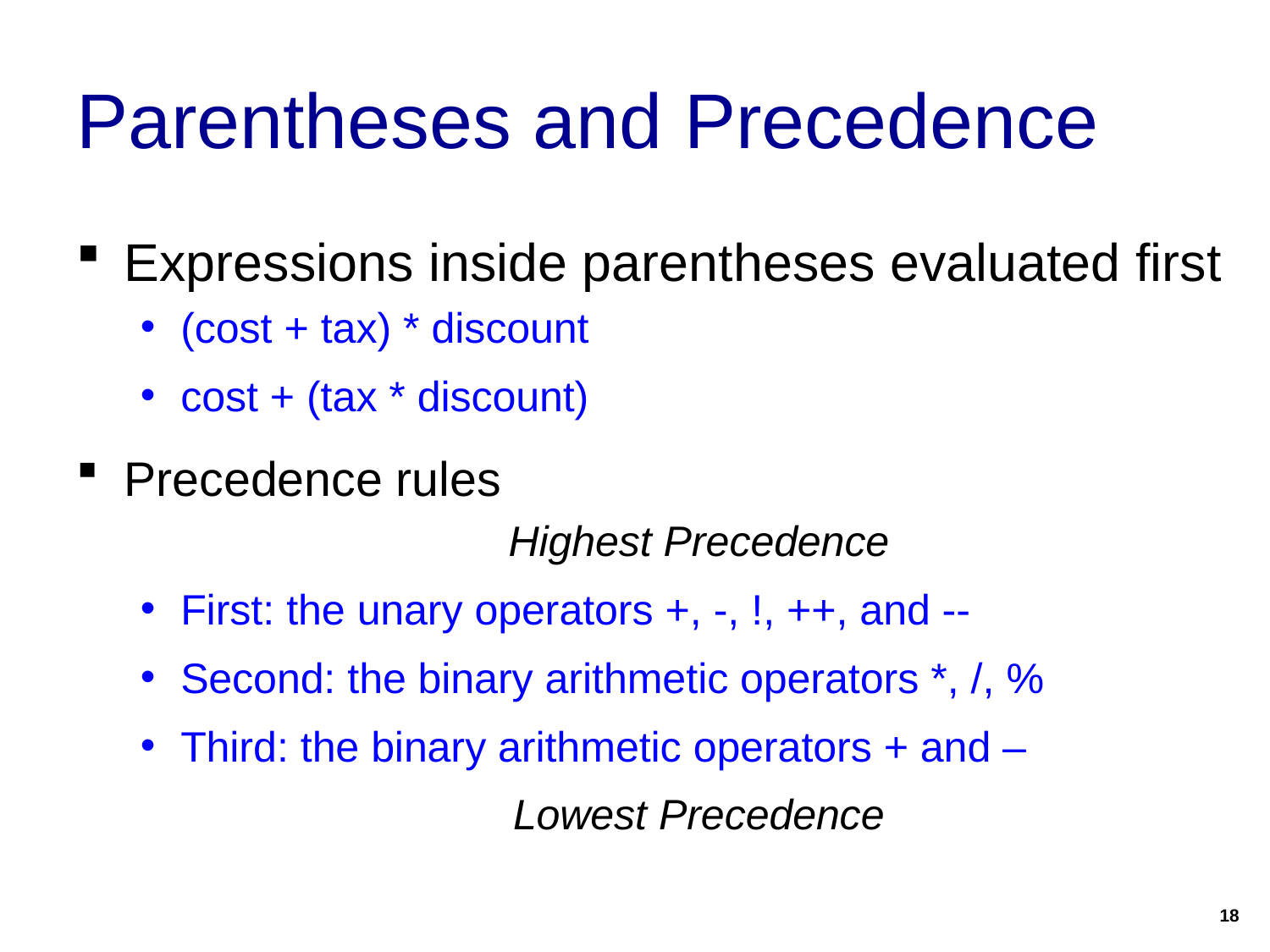

# Parentheses and Precedence
Expressions inside parentheses evaluated first
(cost + tax) * discount
cost + (tax * discount)
Precedence rules
Highest Precedence
First: the unary operators +, -, !, ++, and --
Second: the binary arithmetic operators *, /, %
Third: the binary arithmetic operators + and –
Lowest Precedence
18